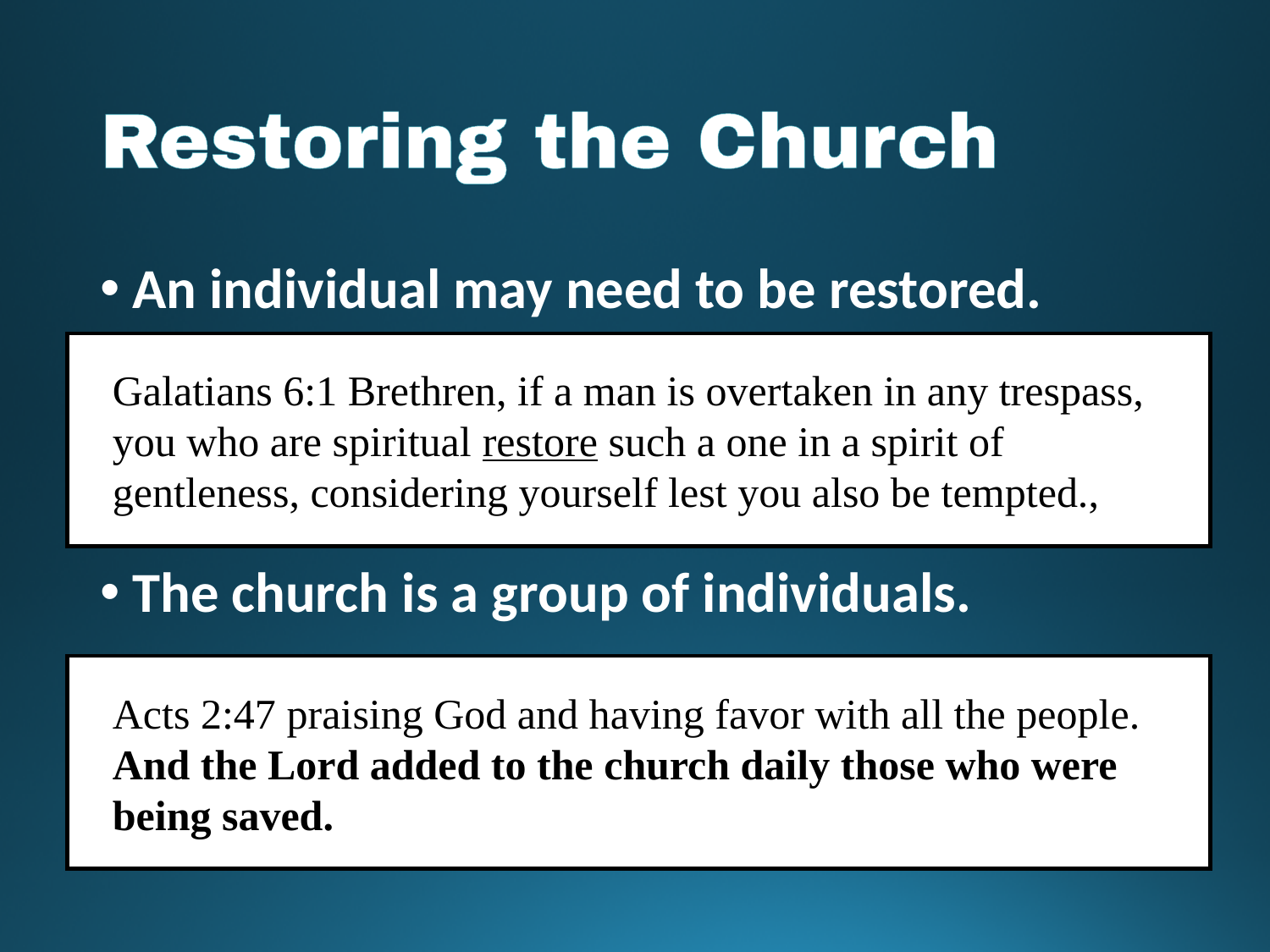

# Restoring the Church
An individual may need to be restored.

The church is a group of individuals.

Galatians 6:1 Brethren, if a man is overtaken in any trespass, you who are spiritual restore such a one in a spirit of gentleness, considering yourself lest you also be tempted.,
Acts 2:47 praising God and having favor with all the people. And the Lord added to the church daily those who were being saved.